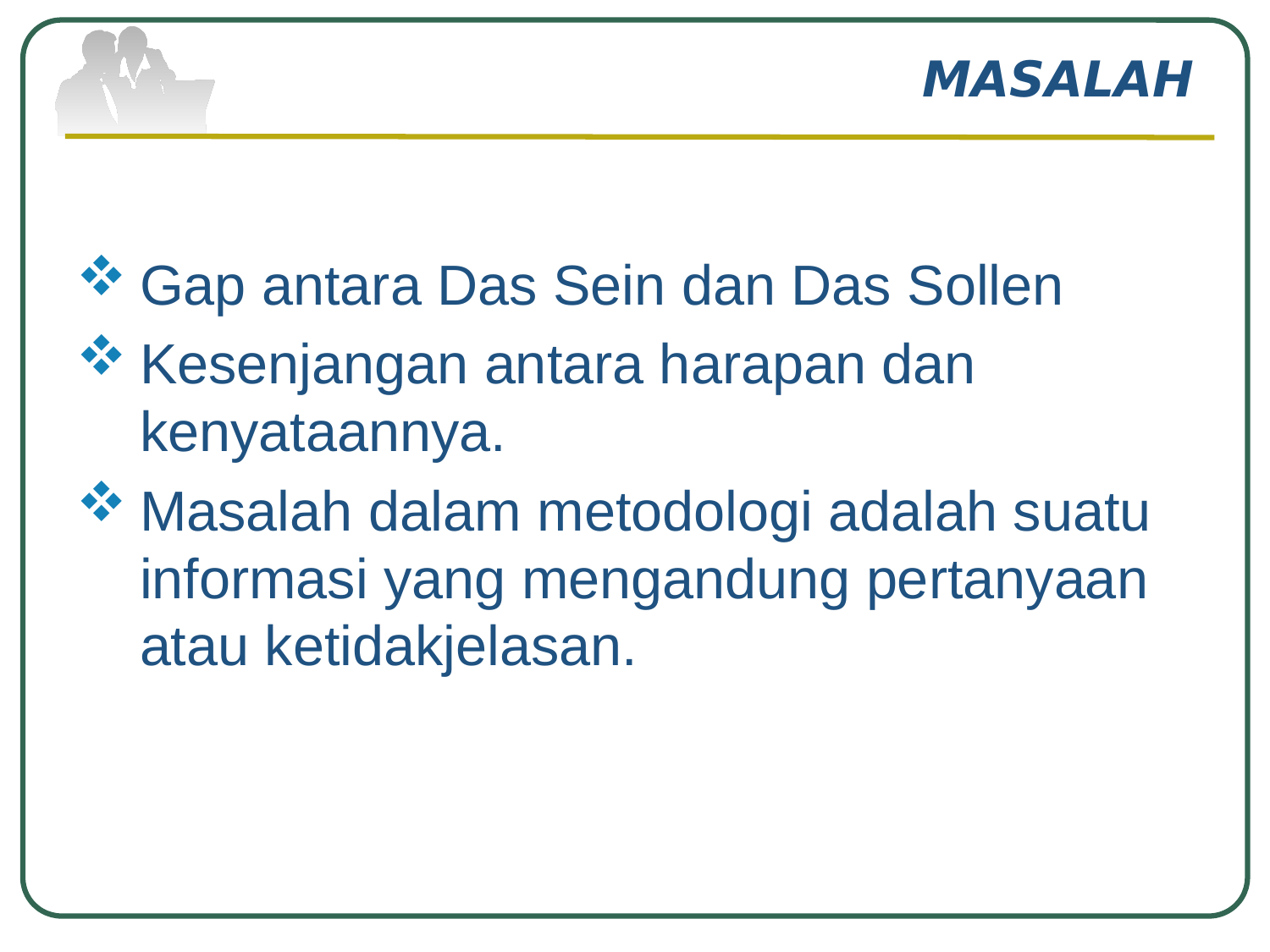

# MASALAH

Gap antara Das Sein dan Das Sollen
Kesenjangan antara harapan dan kenyataannya.
Masalah dalam metodologi adalah suatu informasi yang mengandung pertanyaan atau ketidakjelasan.